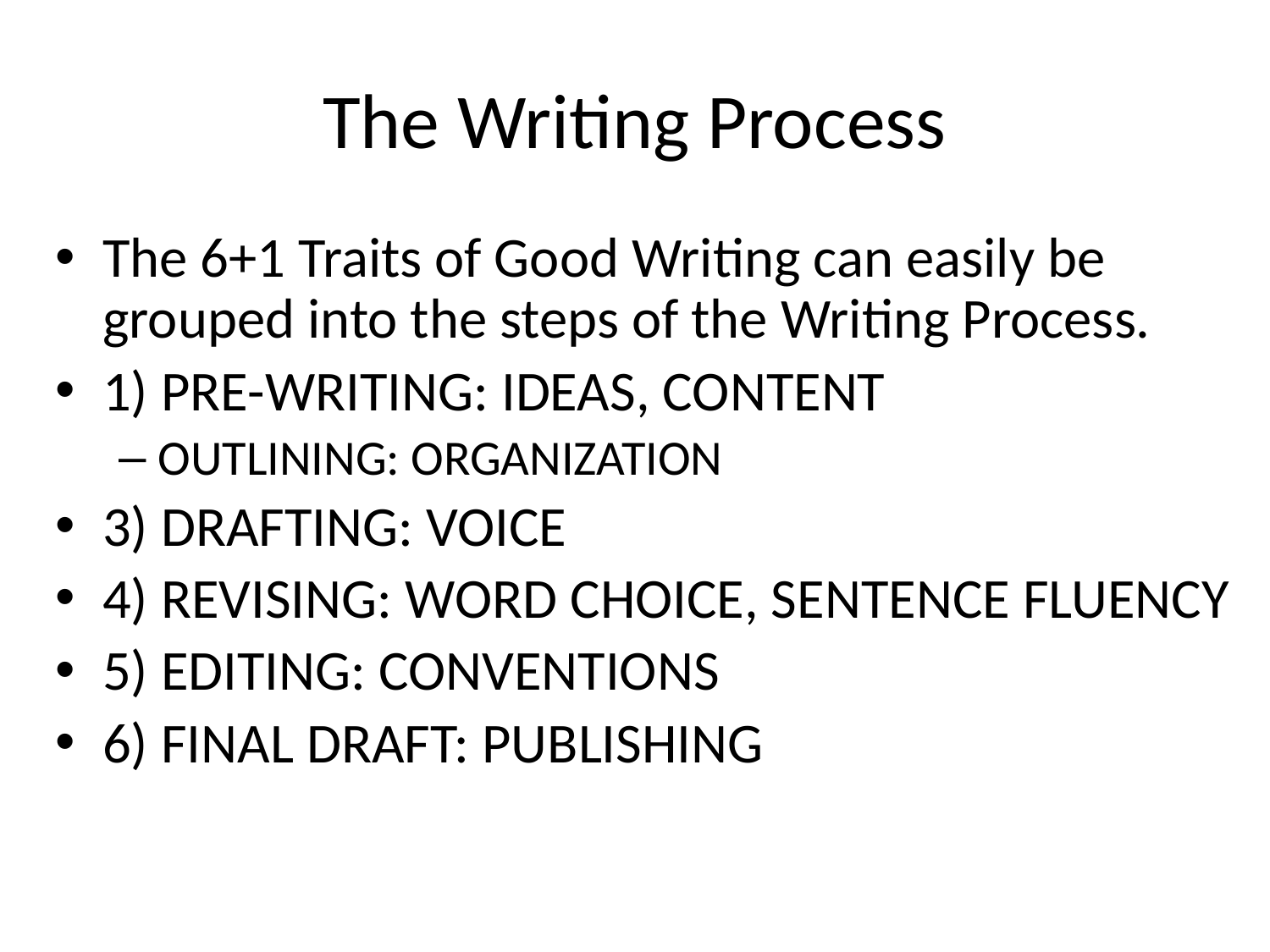

# The Writing Process
The 6+1 Traits of Good Writing can easily be grouped into the steps of the Writing Process.
1) PRE-WRITING: IDEAS, CONTENT
OUTLINING: ORGANIZATION
3) DRAFTING: VOICE
4) REVISING: WORD CHOICE, SENTENCE FLUENCY
5) EDITING: CONVENTIONS
6) FINAL DRAFT: PUBLISHING